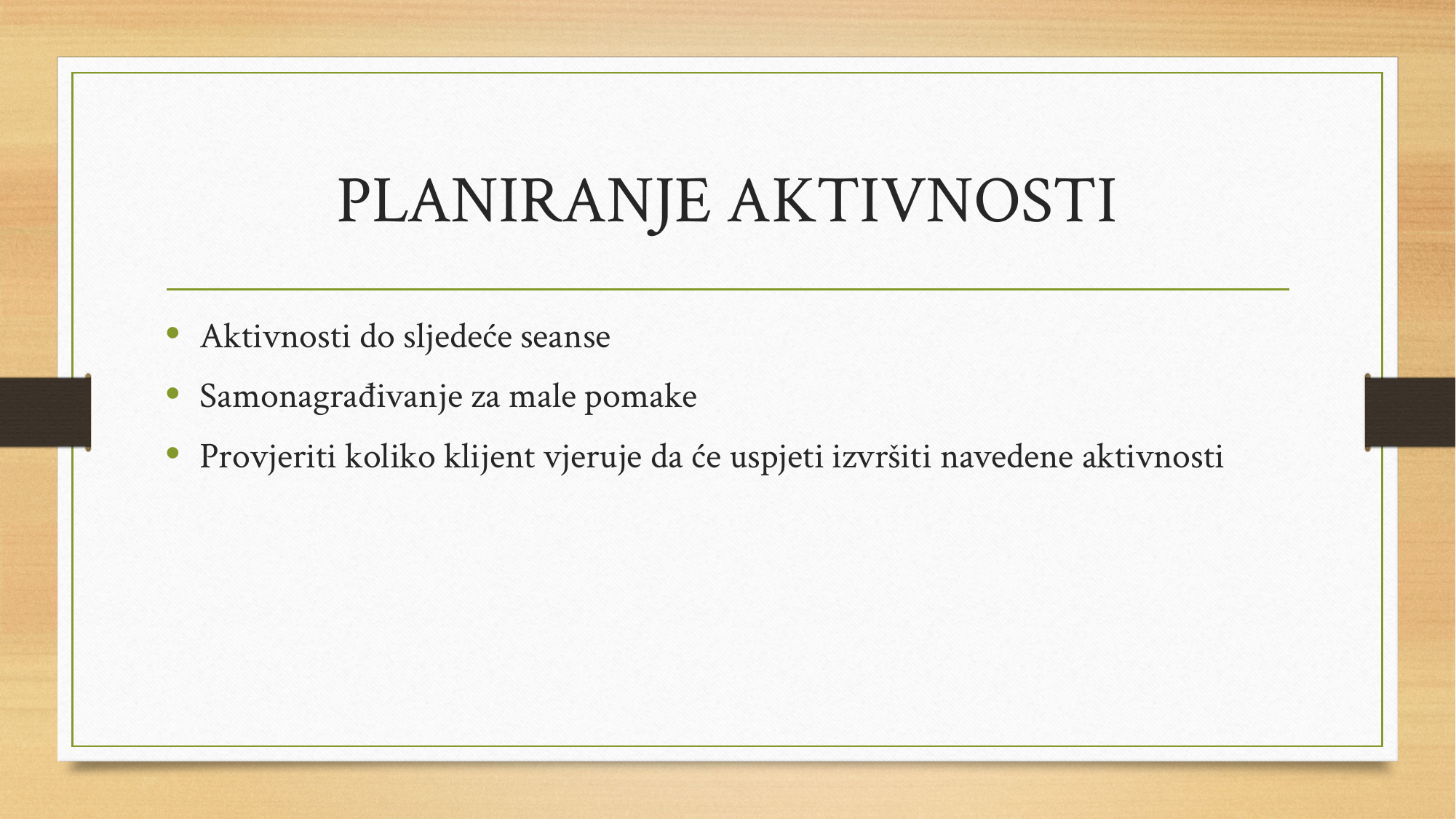

# PLANIRANJE AKTIVNOSTI
Aktivnosti do sljedeće seanse
Samonagrađivanje za male pomake
Provjeriti koliko klijent vjeruje da će uspjeti izvršiti navedene aktivnosti